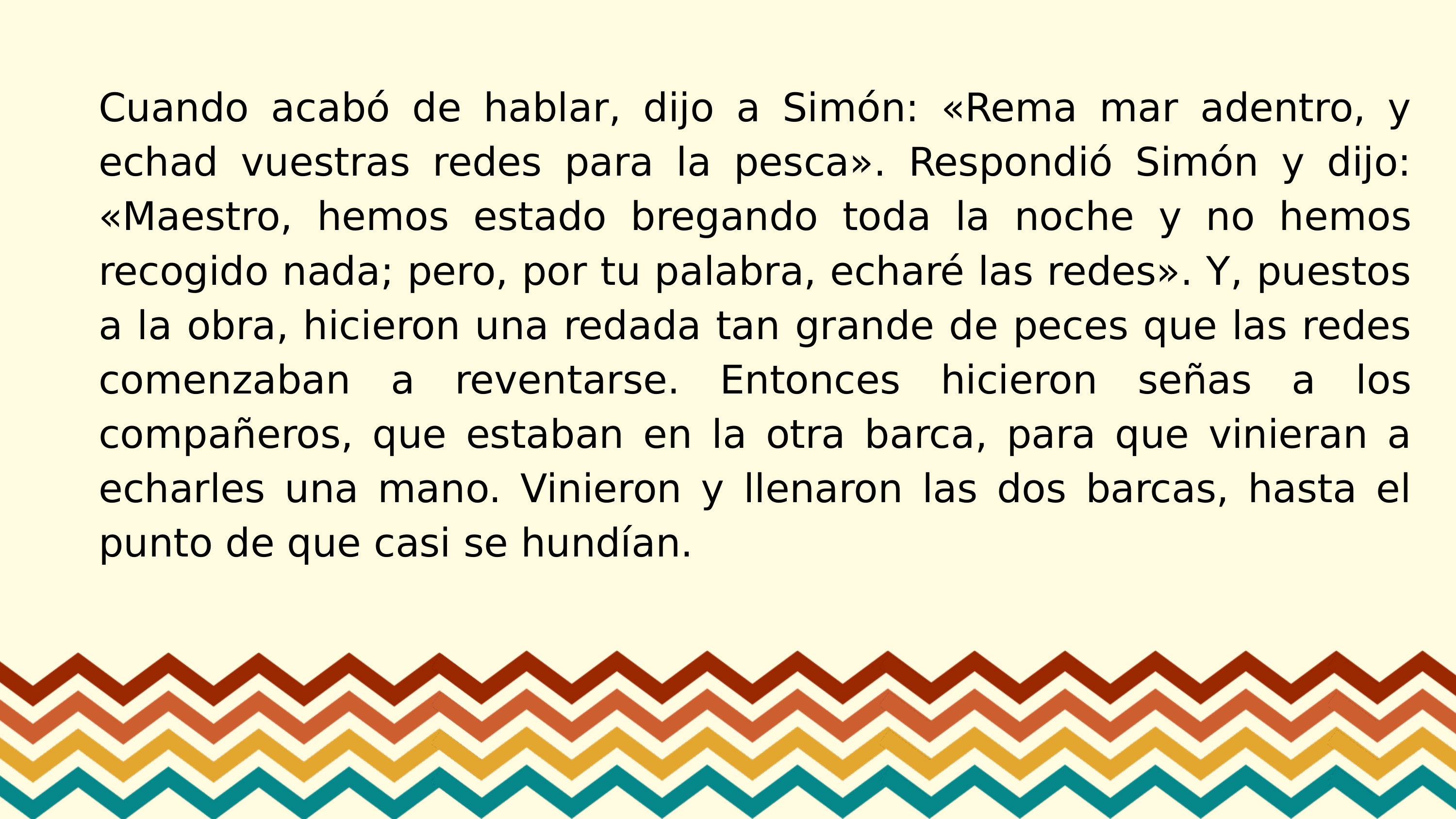

Cuando acabó de hablar, dijo a Simón: «Rema mar adentro, y echad vuestras redes para la pesca». Respondió Simón y dijo: «Maestro, hemos estado bregando toda la noche y no hemos recogido nada; pero, por tu palabra, echaré las redes». Y, puestos a la obra, hicieron una redada tan grande de peces que las redes comenzaban a reventarse. Entonces hicieron señas a los compañeros, que estaban en la otra barca, para que vinieran a echarles una mano. Vinieron y llenaron las dos barcas, hasta el punto de que casi se hundían.